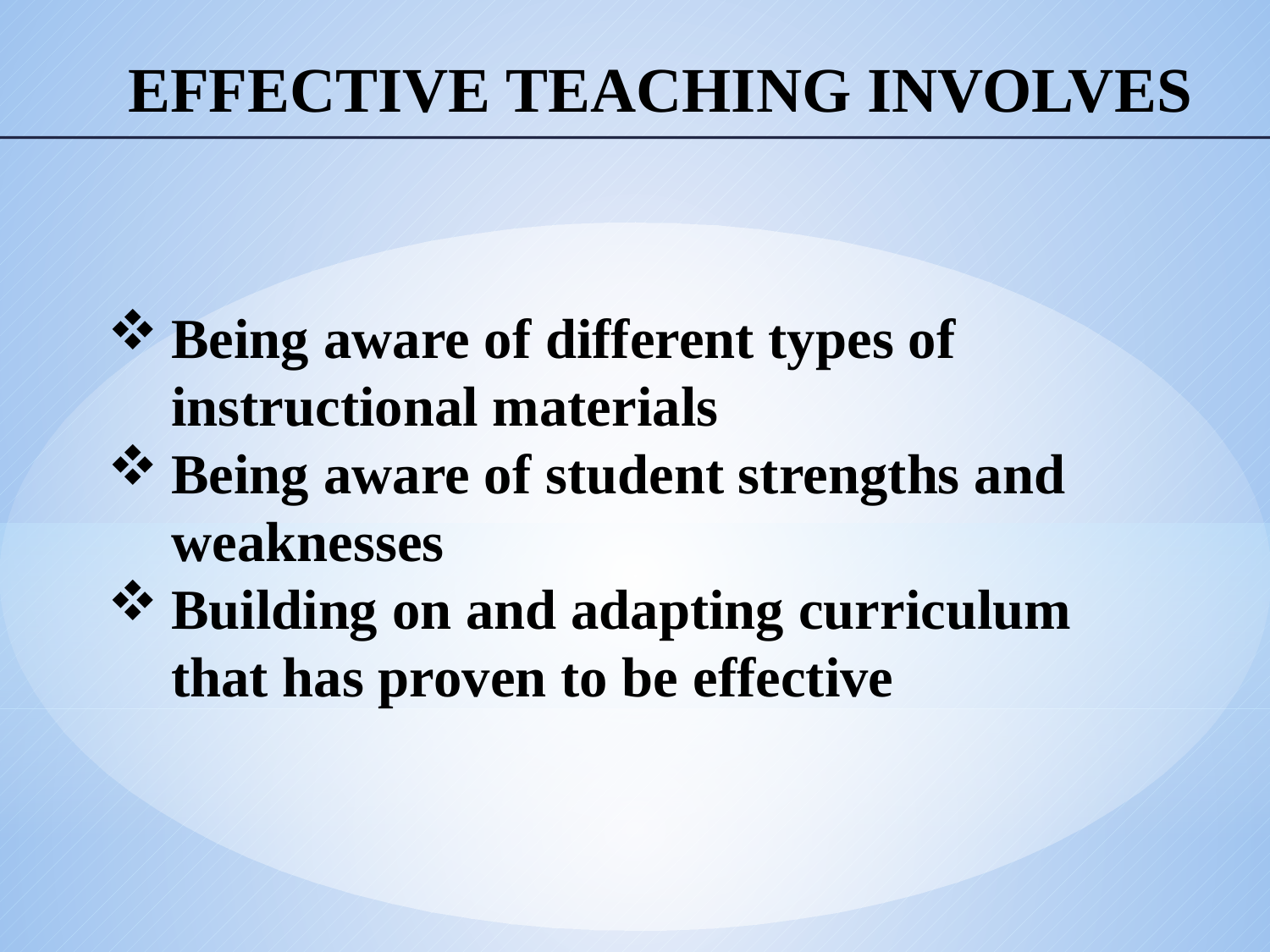

# Effective Teaching Involves

Being aware of different types of instructional materials
Being aware of student strengths and weaknesses
Building on and adapting curriculum that has proven to be effective